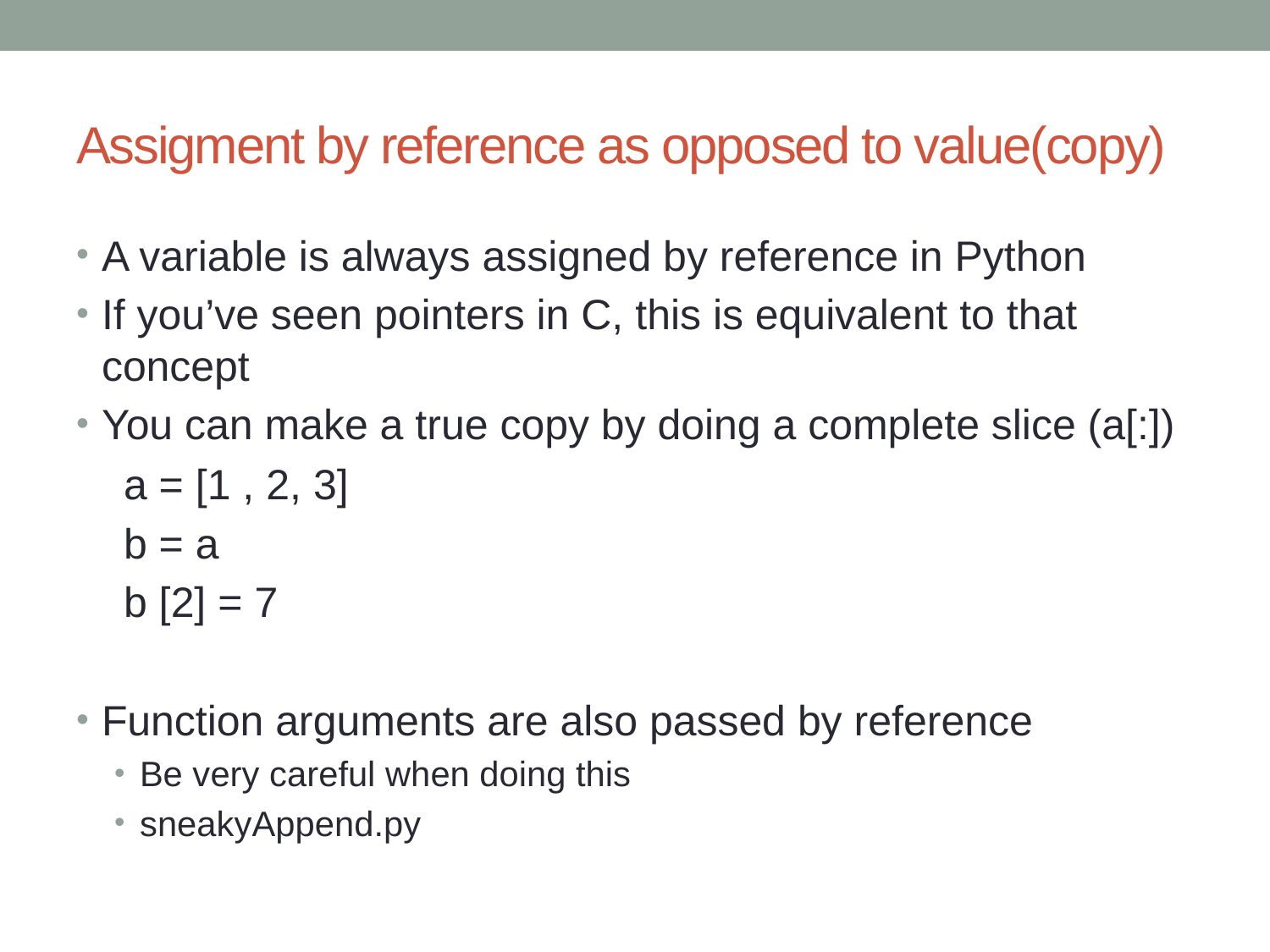

# Assigment by reference as opposed to value(copy)
A variable is always assigned by reference in Python
If you’ve seen pointers in C, this is equivalent to that concept
You can make a true copy by doing a complete slice (a[:])
    a = [1 , 2, 3]
    b = a
    b [2] = 7

Function arguments are also passed by reference
Be very careful when doing this
sneakyAppend.py